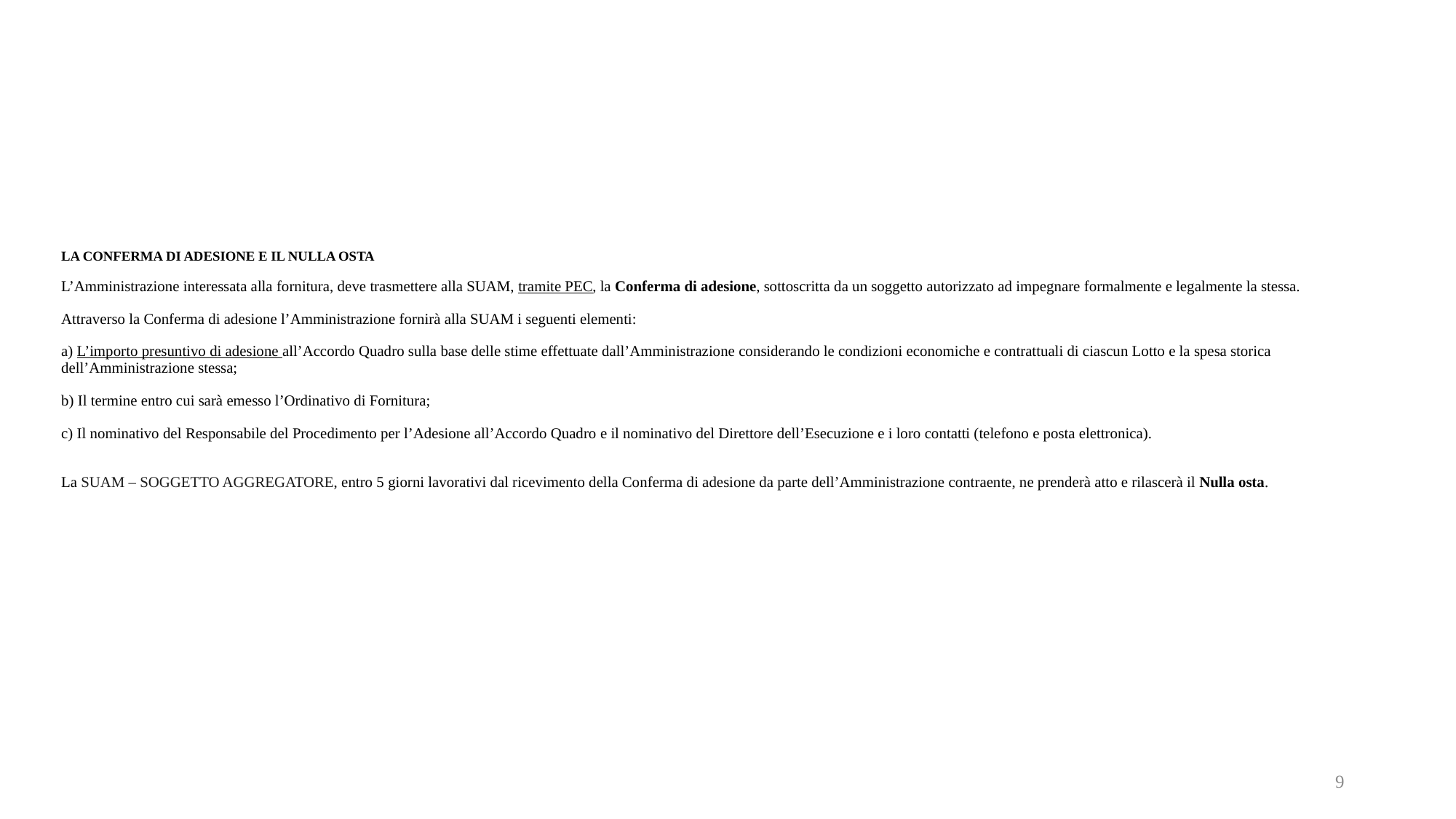

LA CONFERMA DI ADESIONE E IL NULLA OSTA
L’Amministrazione interessata alla fornitura, deve trasmettere alla SUAM, tramite PEC, la Conferma di adesione, sottoscritta da un soggetto autorizzato ad impegnare formalmente e legalmente la stessa.
Attraverso la Conferma di adesione l’Amministrazione fornirà alla SUAM i seguenti elementi:
a) L’importo presuntivo di adesione all’Accordo Quadro sulla base delle stime effettuate dall’Amministrazione considerando le condizioni economiche e contrattuali di ciascun Lotto e la spesa storica dell’Amministrazione stessa;
b) Il termine entro cui sarà emesso l’Ordinativo di Fornitura;
c) Il nominativo del Responsabile del Procedimento per l’Adesione all’Accordo Quadro e il nominativo del Direttore dell’Esecuzione e i loro contatti (telefono e posta elettronica).
La SUAM – SOGGETTO AGGREGATORE, entro 5 giorni lavorativi dal ricevimento della Conferma di adesione da parte dell’Amministrazione contraente, ne prenderà atto e rilascerà il Nulla osta.
9